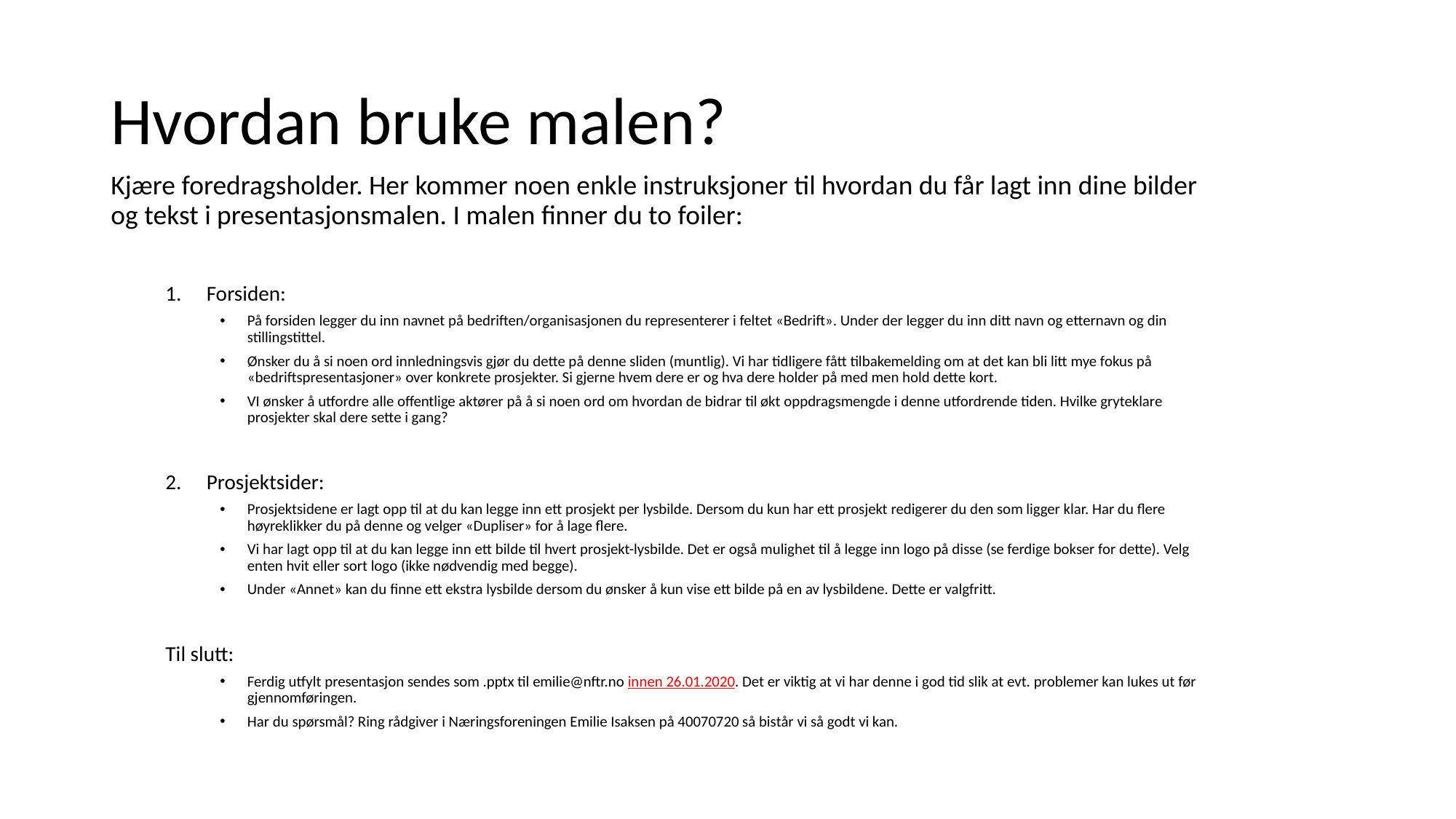

# Hvordan bruke malen?
Kjære foredragsholder. Her kommer noen enkle instruksjoner til hvordan du får lagt inn dine bilder og tekst i presentasjonsmalen. I malen finner du to foiler:

Forsiden:
På forsiden legger du inn navnet på bedriften/organisasjonen du representerer i feltet «Bedrift». Under der legger du inn ditt navn og etternavn og din stillingstittel.
Ønsker du å si noen ord innledningsvis gjør du dette på denne sliden (muntlig). Vi har tidligere fått tilbakemelding om at det kan bli litt mye fokus på «bedriftspresentasjoner» over konkrete prosjekter. Si gjerne hvem dere er og hva dere holder på med men hold dette kort.
VI ønsker å utfordre alle offentlige aktører på å si noen ord om hvordan de bidrar til økt oppdragsmengde i denne utfordrende tiden. Hvilke gryteklare prosjekter skal dere sette i gang?

Prosjektsider:
Prosjektsidene er lagt opp til at du kan legge inn ett prosjekt per lysbilde. Dersom du kun har ett prosjekt redigerer du den som ligger klar. Har du flere høyreklikker du på denne og velger «Dupliser» for å lage flere.
Vi har lagt opp til at du kan legge inn ett bilde til hvert prosjekt-lysbilde. Det er også mulighet til å legge inn logo på disse (se ferdige bokser for dette). Velg enten hvit eller sort logo (ikke nødvendig med begge).
Under «Annet» kan du finne ett ekstra lysbilde dersom du ønsker å kun vise ett bilde på en av lysbildene. Dette er valgfritt.

Til slutt:
Ferdig utfylt presentasjon sendes som .pptx til emilie@nftr.no innen 26.01.2020. Det er viktig at vi har denne i god tid slik at evt. problemer kan lukes ut før gjennomføringen.
Har du spørsmål? Ring rådgiver i Næringsforeningen Emilie Isaksen på 40070720 så bistår vi så godt vi kan.